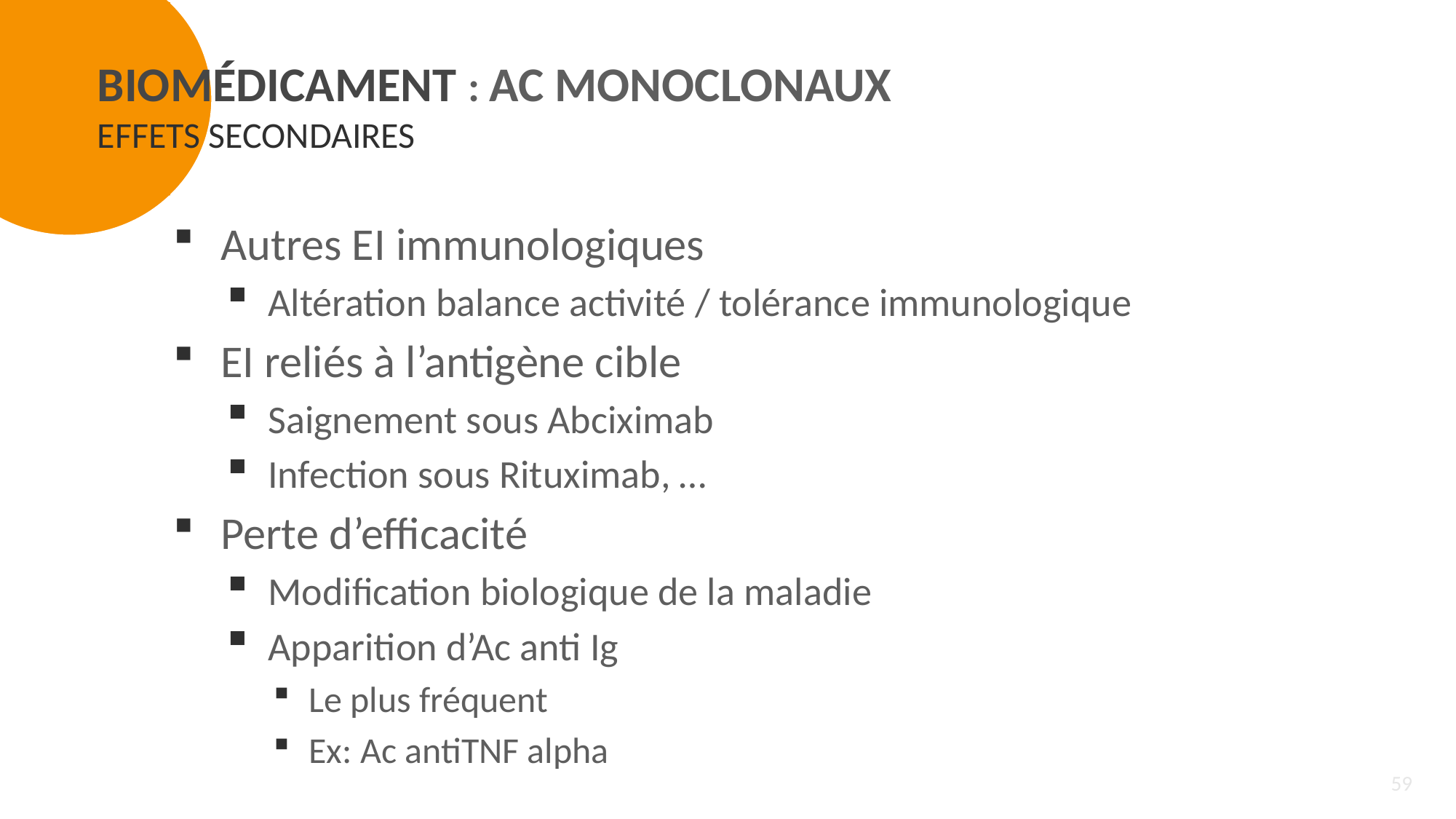

Biomédicament : AC MONOCLONAUX
Effets secondaires
Autres EI immunologiques
Altération balance activité / tolérance immunologique
EI reliés à l’antigène cible
Saignement sous Abciximab
Infection sous Rituximab, …
Perte d’efficacité
Modification biologique de la maladie
Apparition d’Ac anti Ig
Le plus fréquent
Ex: Ac antiTNF alpha

59